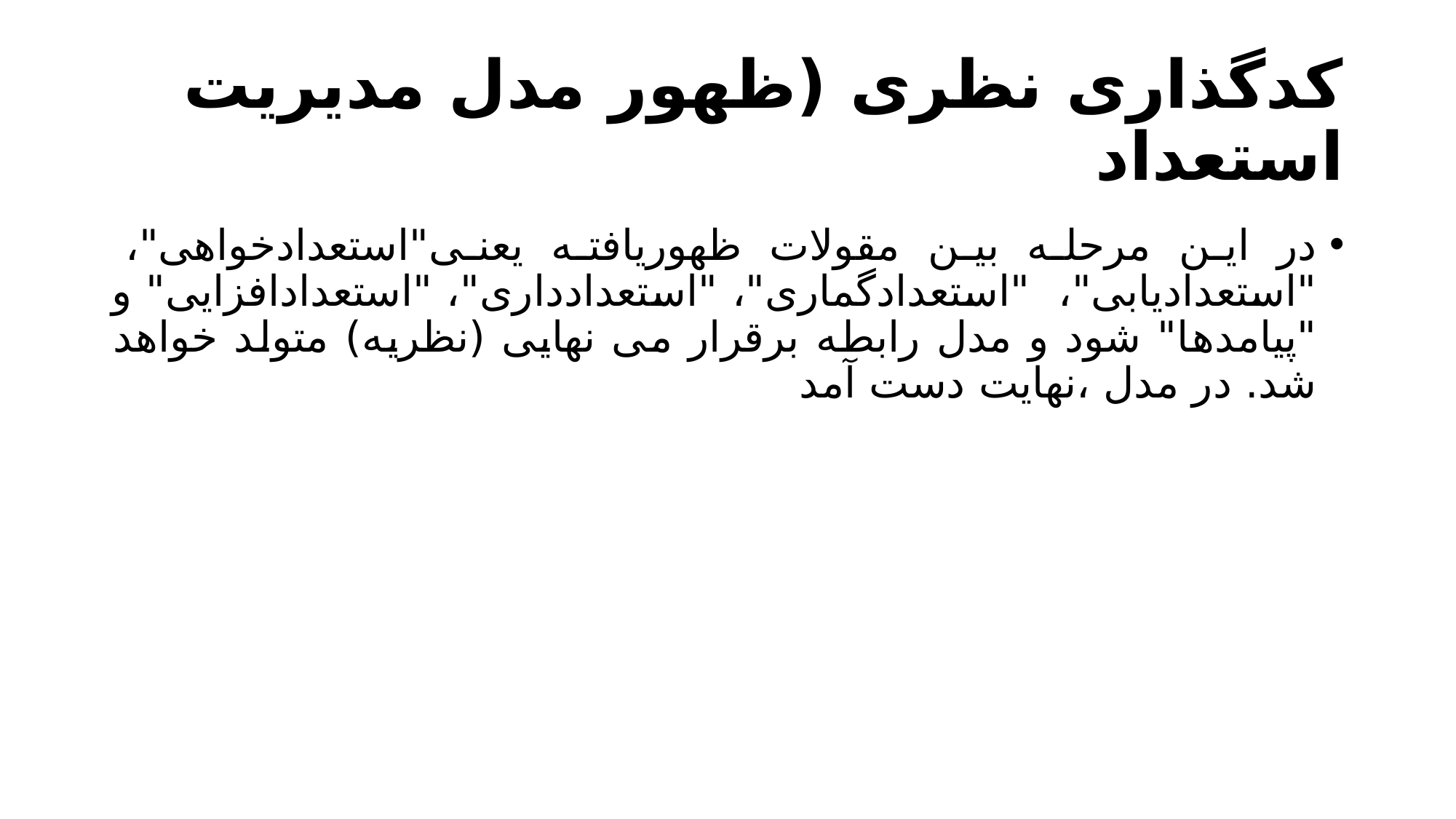

# کدگذاری نظری (ظهور مدل مدیریت استعداد
در این مرحله بین مقولات ظهوریافته یعنی"استعدادخواهی"، "استعدادیابی"،  "استعدادگماری"، "استعدادداری"، "استعدادافزایی" و "پیامدها" شود و مدل رابطه برقرار می نهایی (نظریه) متولد خواهد شد. در مدل ،نهایت دست آمد